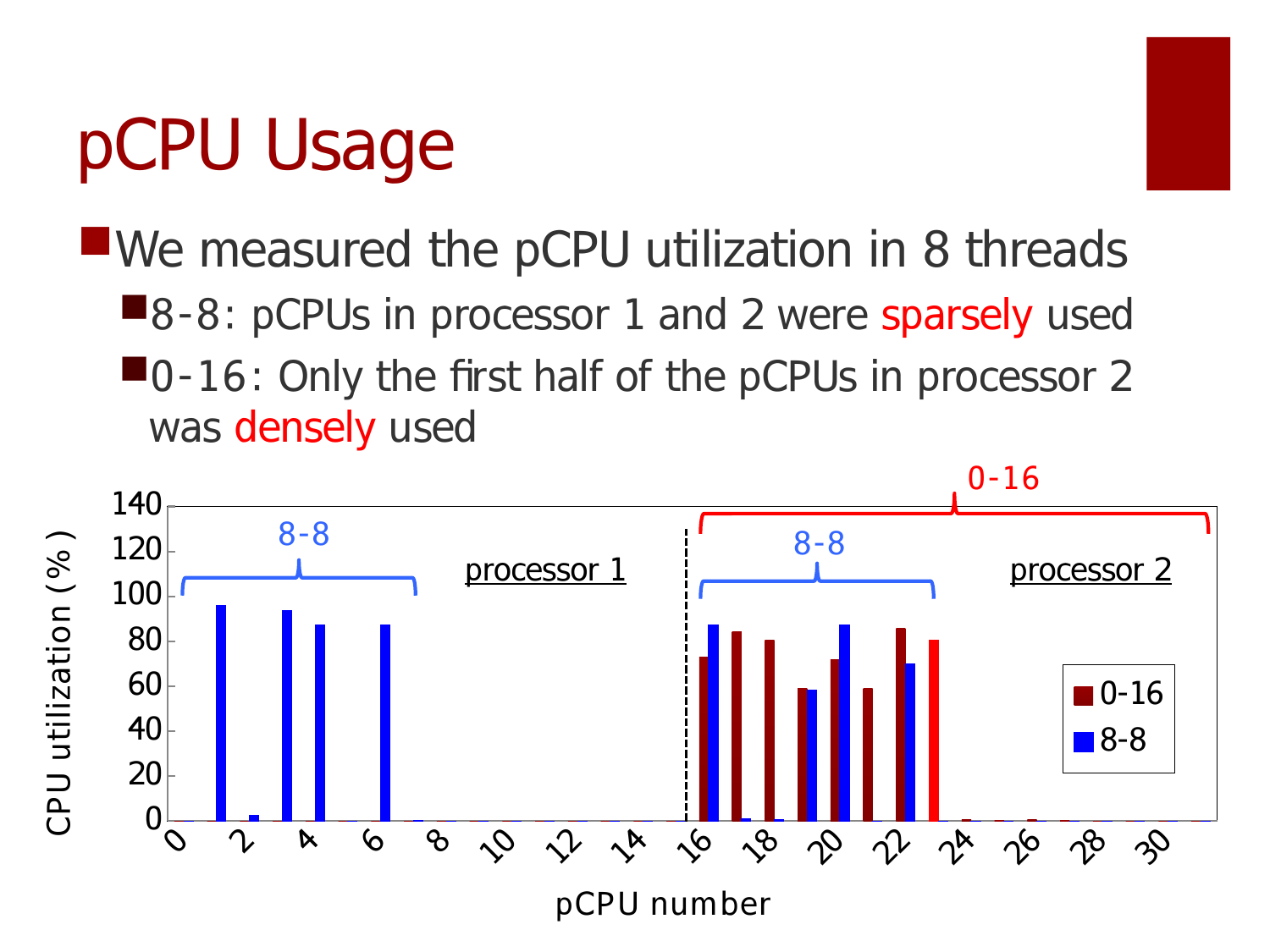

# pCPU Usage
We measured the pCPU utilization in 8 threads
8-8: pCPUs in processor 1 and 2 were sparsely used
0-16: Only the first half of the pCPUs in processor 2 was densely used

0-16

### Chart

| Category | 0-16 | 8-8 |
|---|---|---|
| 0.0 | 0.0 | 0.03 |
| 1.0 | 0.0 | 96.0 |
| 2.0 | 0.0 | 2.62 |
| 3.0 | 0.0 | 93.8 |
| 4.0 | 0.0 | 87.2 |
| 5.0 | 0.0 | 0.0 |
| 6.0 | 0.0 | 87.3 |
| 7.0 | 0.0 | 0.23 |
| 8.0 | 0.0 | 0.0 |
| 9.0 | 0.0 | 0.0 |
| 10.0 | 0.0 | 0.0 |
| 11.0 | 0.0 | 0.0 |
| 12.0 | 0.0 | 0.0 |
| 13.0 | 0.0 | 0.0 |
| 14.0 | 0.0 | 0.0 |
| 15.0 | 0.0 | 0.0 |
| 16.0 | 73.0 | 87.4 |
| 17.0 | 84.3 | 0.88 |
| 18.0 | 80.6 | 0.6 |
| 19.0 | 59.1 | 58.3 |
| 20.0 | 71.9 | 87.3 |
| 21.0 | 59.1 | 0.0 |
| 22.0 | 85.9 | 69.8 |
| 23.0 | 80.5 | 0.1 |
| 24.0 | 0.73 | 0.0 |
| 25.0 | 0.16 | 0.0 |
| 26.0 | 0.62 | 0.0 |
| 27.0 | 0.15 | 0.0 |
| 28.0 | 0.067 | 0.0 |
| 29.0 | 0.0023 | 0.0 |
| 30.0 | 0.0 | 0.0 |
| 31.0 | 0.0 | 0.0 |
8-8
8-8
processor 1
processor 2